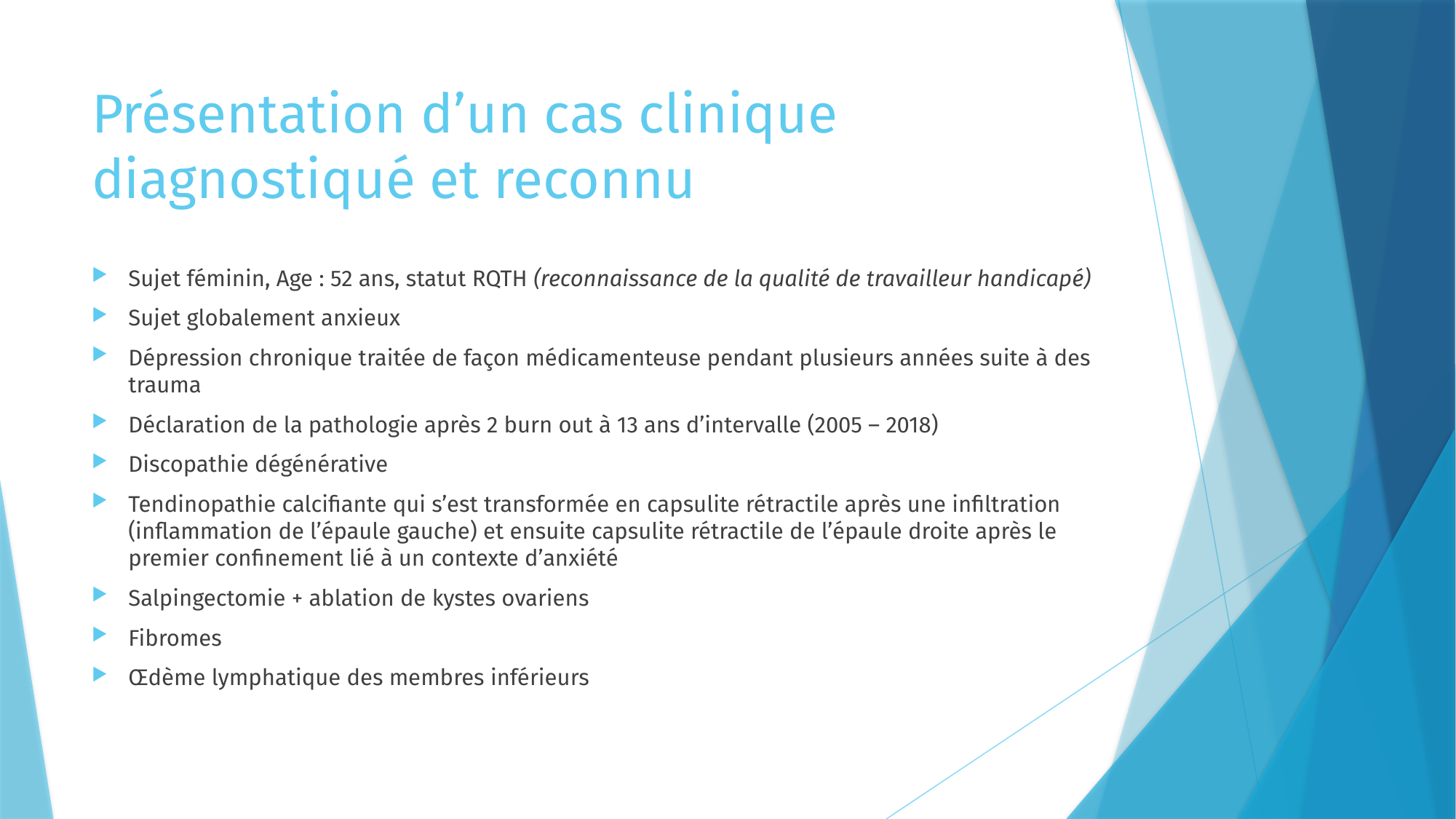

# Présentation d’un cas clinique diagnostiqué et reconnu
Sujet féminin, Age : 52 ans, statut RQTH (reconnaissance de la qualité de travailleur handicapé)
Sujet globalement anxieux
Dépression chronique traitée de façon médicamenteuse pendant plusieurs années suite à des trauma
Déclaration de la pathologie après 2 burn out à 13 ans d’intervalle (2005 – 2018)
Discopathie dégénérative
Tendinopathie calcifiante qui s’est transformée en capsulite rétractile après une infiltration (inflammation de l’épaule gauche) et ensuite capsulite rétractile de l’épaule droite après le premier confinement lié à un contexte d’anxiété
Salpingectomie + ablation de kystes ovariens
Fibromes
Œdème lymphatique des membres inférieurs